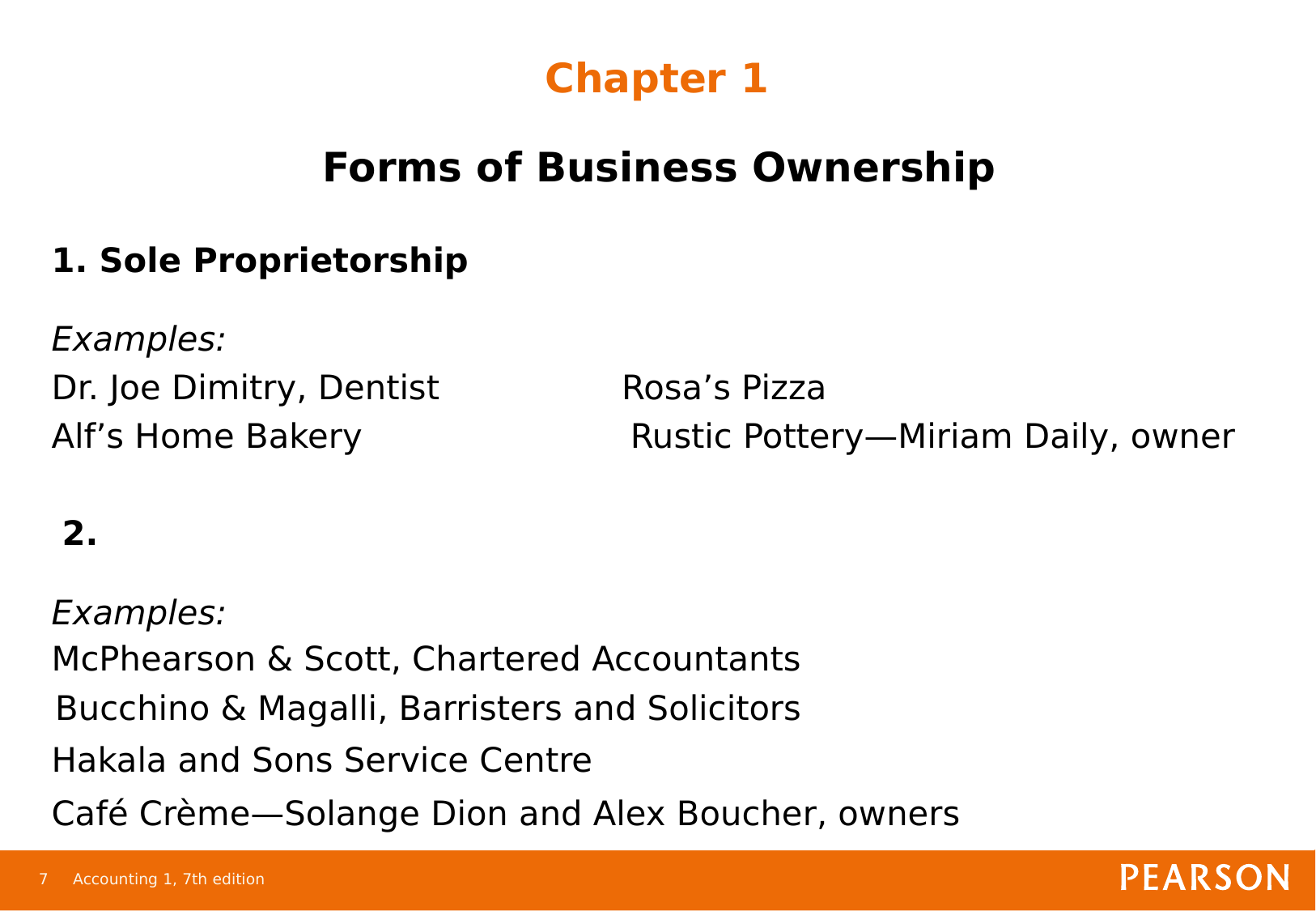

Chapter 1
Forms of Business Ownership

1. Sole Proprietorship

Examples:
Dr. Joe Dimitry, Dentist                 Rosa’s Pizza
Alf’s Home Bakery                         Rustic Pottery—Miriam Daily, owner

 2.

Examples:

McPhearson & Scott, Chartered Accountants
Bucchino & Magalli, Barristers and Solicitors
Hakala and Sons Service Centre
Café Crème—Solange Dion and Alex Boucher, owners
7